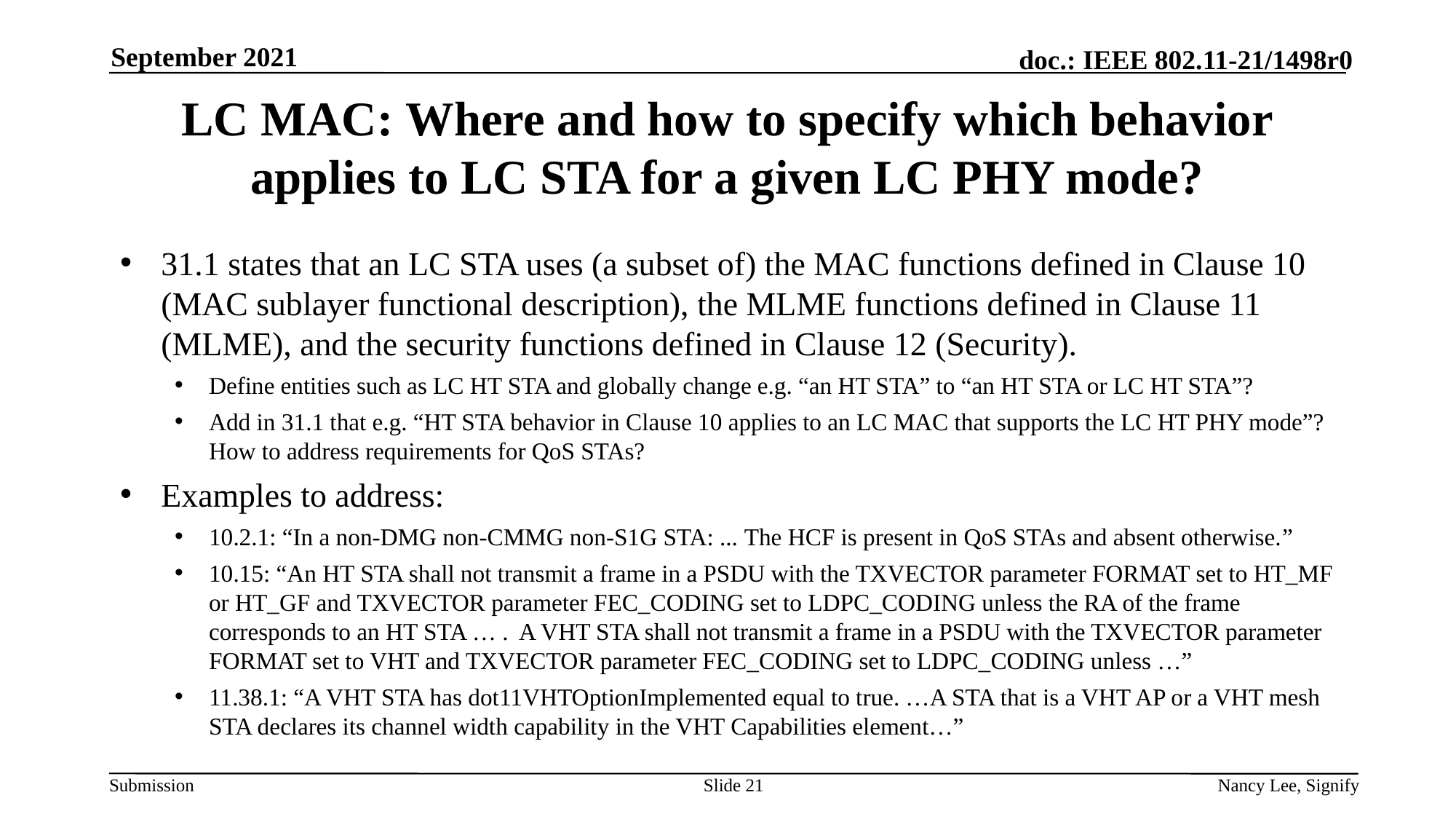

September 2021
# LC MAC: Where and how to specify which behavior applies to LC STA for a given LC PHY mode?
31.1 states that an LC STA uses (a subset of) the MAC functions defined in Clause 10 (MAC sublayer functional description), the MLME functions defined in Clause 11 (MLME), and the security functions defined in Clause 12 (Security).
Define entities such as LC HT STA and globally change e.g. “an HT STA” to “an HT STA or LC HT STA”?
Add in 31.1 that e.g. “HT STA behavior in Clause 10 applies to an LC MAC that supports the LC HT PHY mode”? How to address requirements for QoS STAs?
Examples to address:
10.2.1: “In a non-DMG non-CMMG non-S1G STA: ... The HCF is present in QoS STAs and absent otherwise.”
10.15: “An HT STA shall not transmit a frame in a PSDU with the TXVECTOR parameter FORMAT set to HT_MF or HT_GF and TXVECTOR parameter FEC_CODING set to LDPC_CODING unless the RA of the frame corresponds to an HT STA … .  A VHT STA shall not transmit a frame in a PSDU with the TXVECTOR parameter FORMAT set to VHT and TXVECTOR parameter FEC_CODING set to LDPC_CODING unless …”
11.38.1: “A VHT STA has dot11VHTOptionImplemented equal to true. …A STA that is a VHT AP or a VHT mesh STA declares its channel width capability in the VHT Capabilities element…”
Slide 21
Nancy Lee, Signify